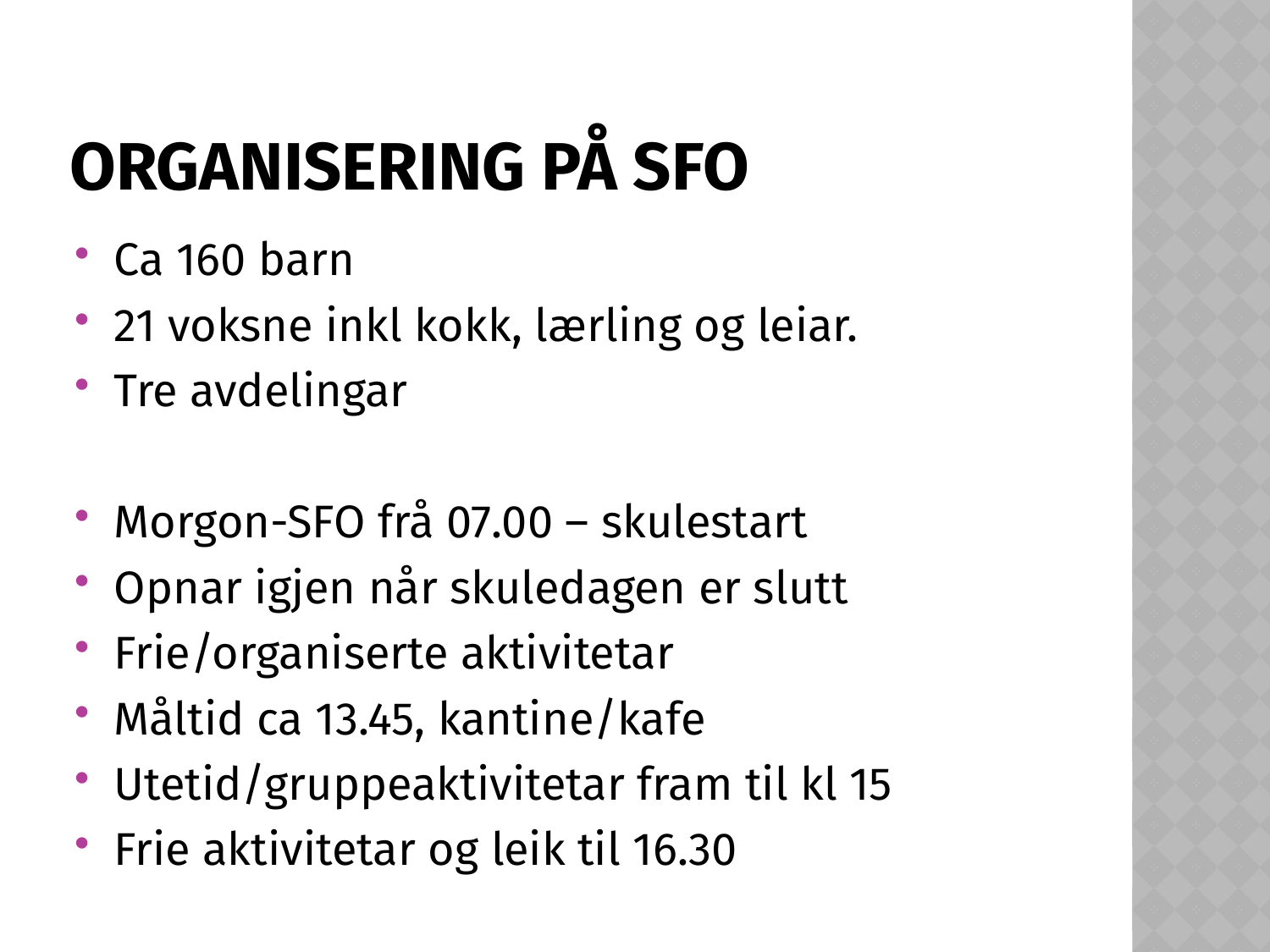

# Organisering på SFO
Ca 160 barn
21 voksne inkl kokk, lærling og leiar.
Tre avdelingar

Morgon-SFO frå 07.00 – skulestart
Opnar igjen når skuledagen er slutt
Frie/organiserte aktivitetar
Måltid ca 13.45, kantine/kafe
Utetid/gruppeaktivitetar fram til kl 15
Frie aktivitetar og leik til 16.30